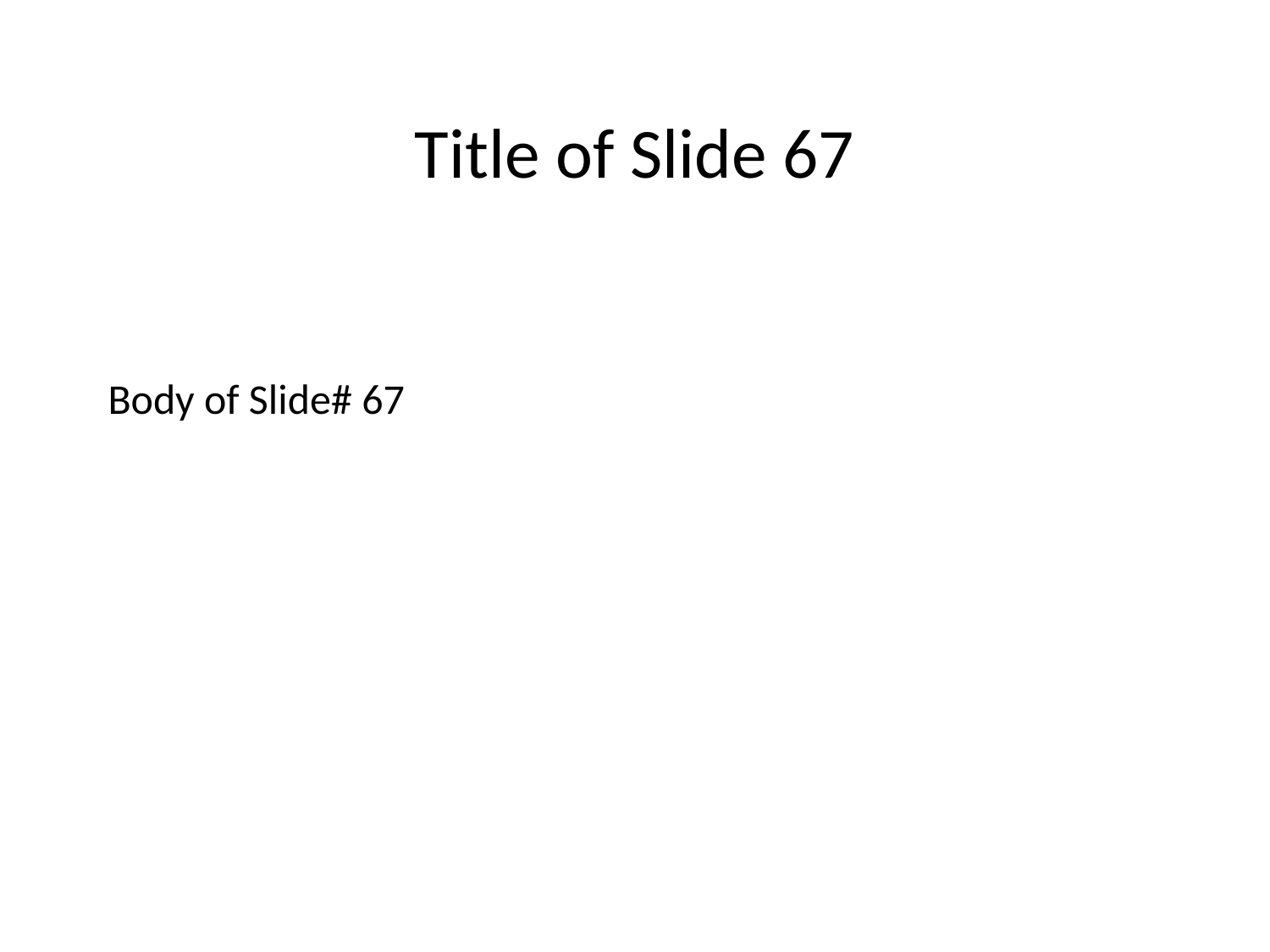

Title of Slide 67
# Body of Slide# 67